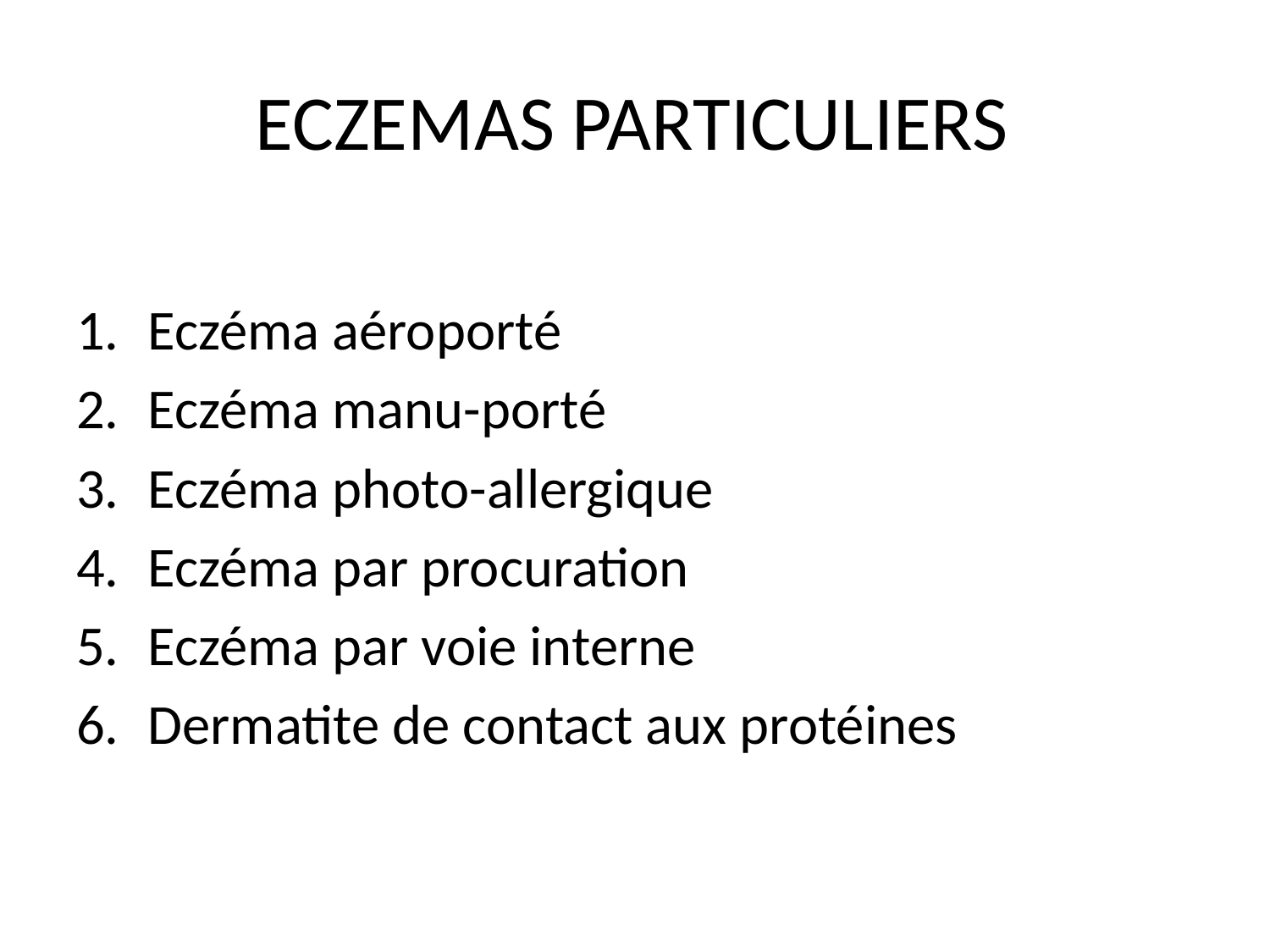

# ECZEMAS PARTICULIERS

Eczéma aéroporté
Eczéma manu-porté
Eczéma photo-allergique
Eczéma par procuration
Eczéma par voie interne
Dermatite de contact aux protéines